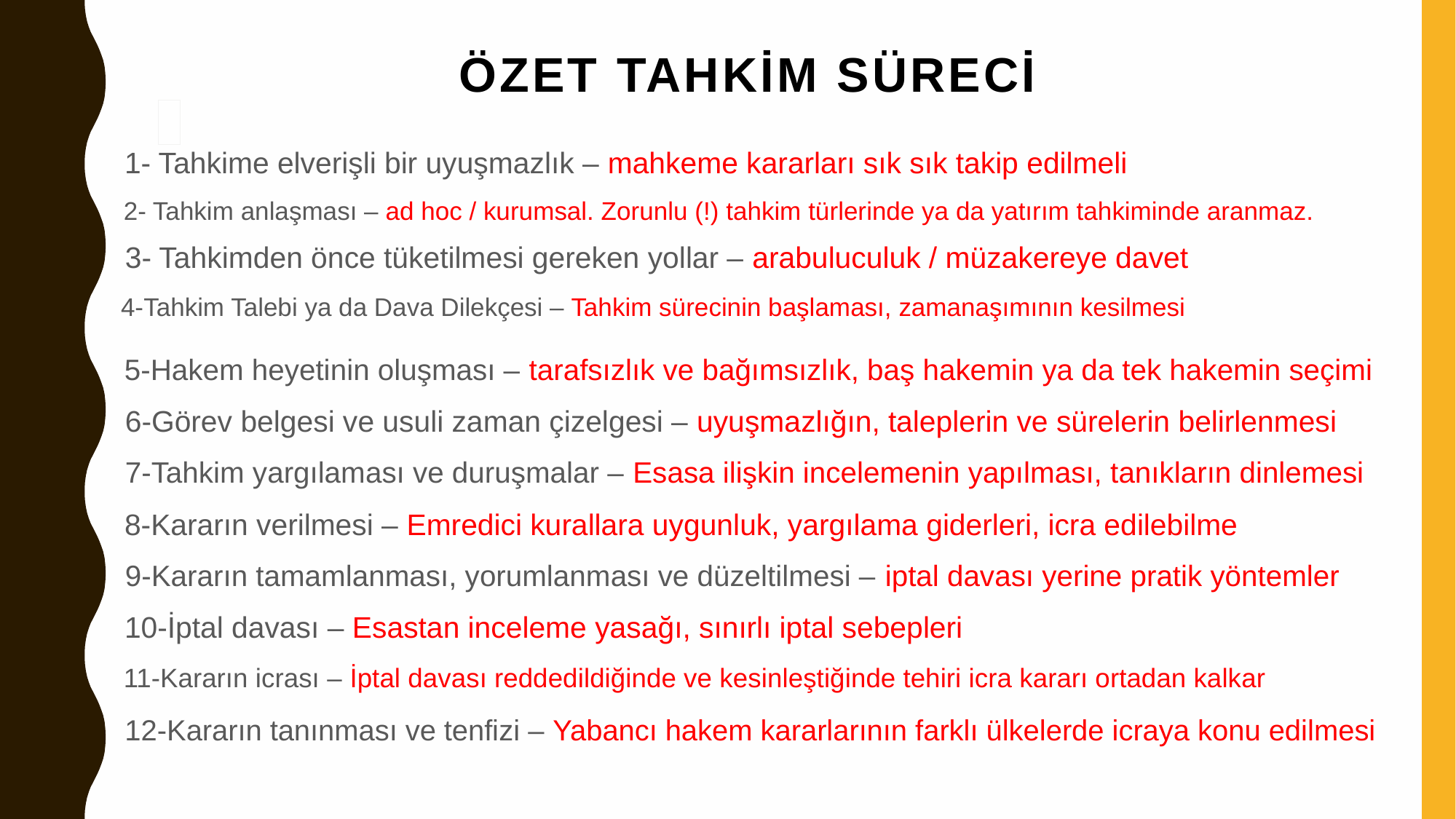

# ÖZET TAHKİM SÜRECİ

 1- Tahkime elverişli bir uyuşmazlık – mahkeme kararları sık sık takip edilmeli

 2- Tahkim anlaşması – ad hoc / kurumsal. Zorunlu (!) tahkim türlerinde ya da yatırım tahkiminde aranmaz.

 3- Tahkimden önce tüketilmesi gereken yollar – arabuluculuk / müzakereye davet
 4-Tahkim Talebi ya da Dava Dilekçesi – Tahkim sürecinin başlaması, zamanaşımının kesilmesi
 5-Hakem heyetinin oluşması – tarafsızlık ve bağımsızlık, baş hakemin ya da tek hakemin seçimi
 6-Görev belgesi ve usuli zaman çizelgesi – uyuşmazlığın, taleplerin ve sürelerin belirlenmesi
 7-Tahkim yargılaması ve duruşmalar – Esasa ilişkin incelemenin yapılması, tanıkların dinlemesi
 8-Kararın verilmesi – Emredici kurallara uygunluk, yargılama giderleri, icra edilebilme

 9-Kararın tamamlanması, yorumlanması ve düzeltilmesi – iptal davası yerine pratik yöntemler

 10-İptal davası – Esastan inceleme yasağı, sınırlı iptal sebepleri

 11-Kararın icrası – İptal davası reddedildiğinde ve kesinleştiğinde tehiri icra kararı ortadan kalkar
 12-Kararın tanınması ve tenfizi – Yabancı hakem kararlarının farklı ülkelerde icraya konu edilmesi